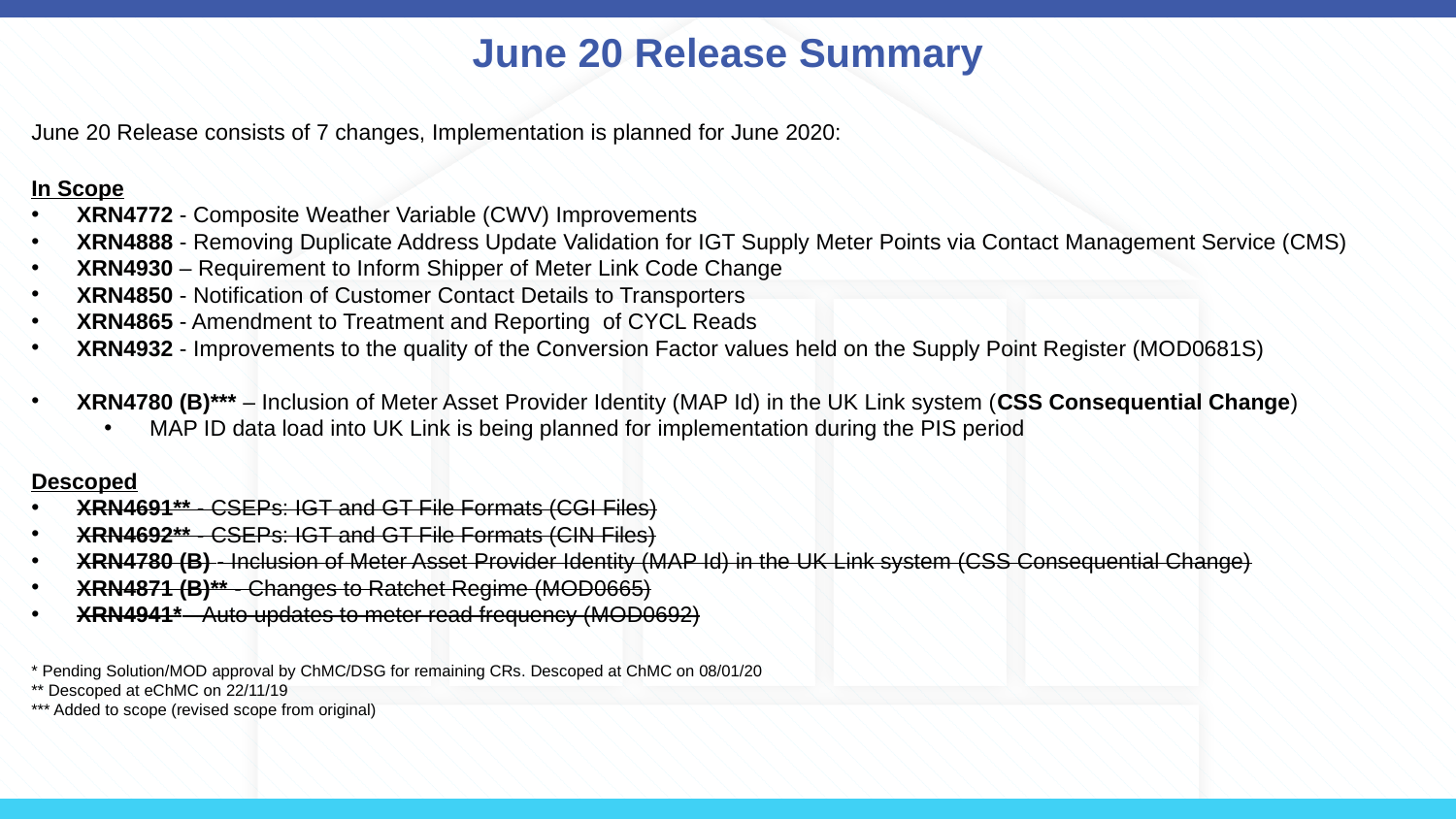

# June 20 Release Summary
June 20 Release consists of 7 changes, Implementation is planned for June 2020:

In Scope
XRN4772 - Composite Weather Variable (CWV) Improvements
XRN4888 - Removing Duplicate Address Update Validation for IGT Supply Meter Points via Contact Management Service (CMS)
XRN4930 – Requirement to Inform Shipper of Meter Link Code Change
XRN4850 - Notification of Customer Contact Details to Transporters
XRN4865 - Amendment to Treatment and Reporting  of CYCL Reads
XRN4932 - Improvements to the quality of the Conversion Factor values held on the Supply Point Register (MOD0681S)

XRN4780 (B)*** – Inclusion of Meter Asset Provider Identity (MAP Id) in the UK Link system (CSS Consequential Change)
MAP ID data load into UK Link is being planned for implementation during the PIS period

Descoped
XRN4691** - CSEPs: IGT and GT File Formats (CGI Files)
XRN4692** - CSEPs: IGT and GT File Formats (CIN Files)
XRN4780 (B) - Inclusion of Meter Asset Provider Identity (MAP Id) in the UK Link system (CSS Consequential Change)
XRN4871 (B)** - Changes to Ratchet Regime (MOD0665)
XRN4941* - Auto updates to meter read frequency (MOD0692)

* Pending Solution/MOD approval by ChMC/DSG for remaining CRs. Descoped at ChMC on 08/01/20
** Descoped at eChMC on 22/11/19
*** Added to scope (revised scope from original)